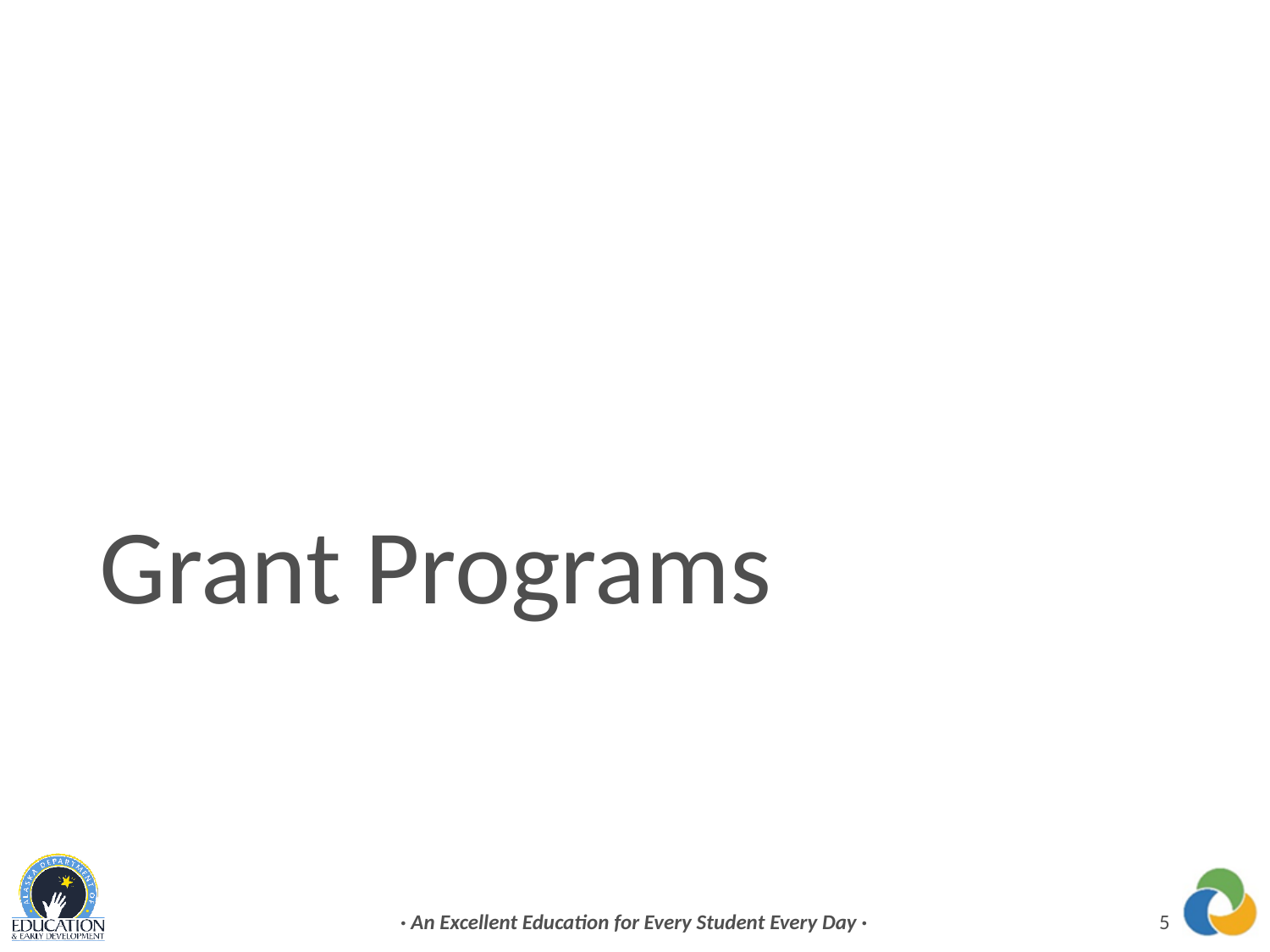

# Grant Programs

· An Excellent Education for Every Student Every Day ·
5